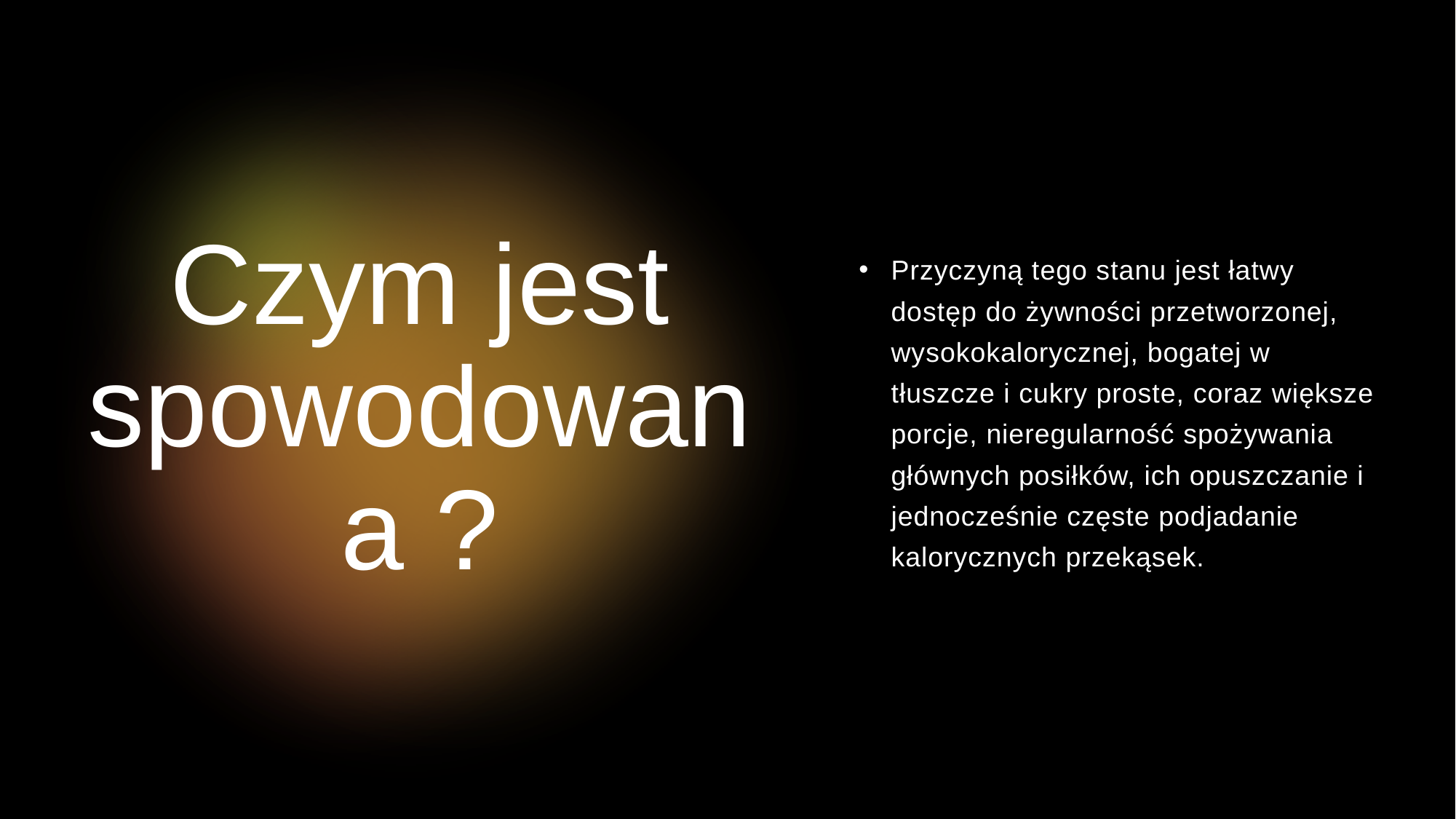

Przyczyną tego stanu jest łatwy dostęp do żywności przetworzonej, wysokokalorycznej, bogatej w tłuszcze i cukry proste, coraz większe porcje, nieregularność spożywania głównych posiłków, ich opuszczanie i jednocześnie częste podjadanie kalorycznych przekąsek.
# Czym jest spowodowana ?